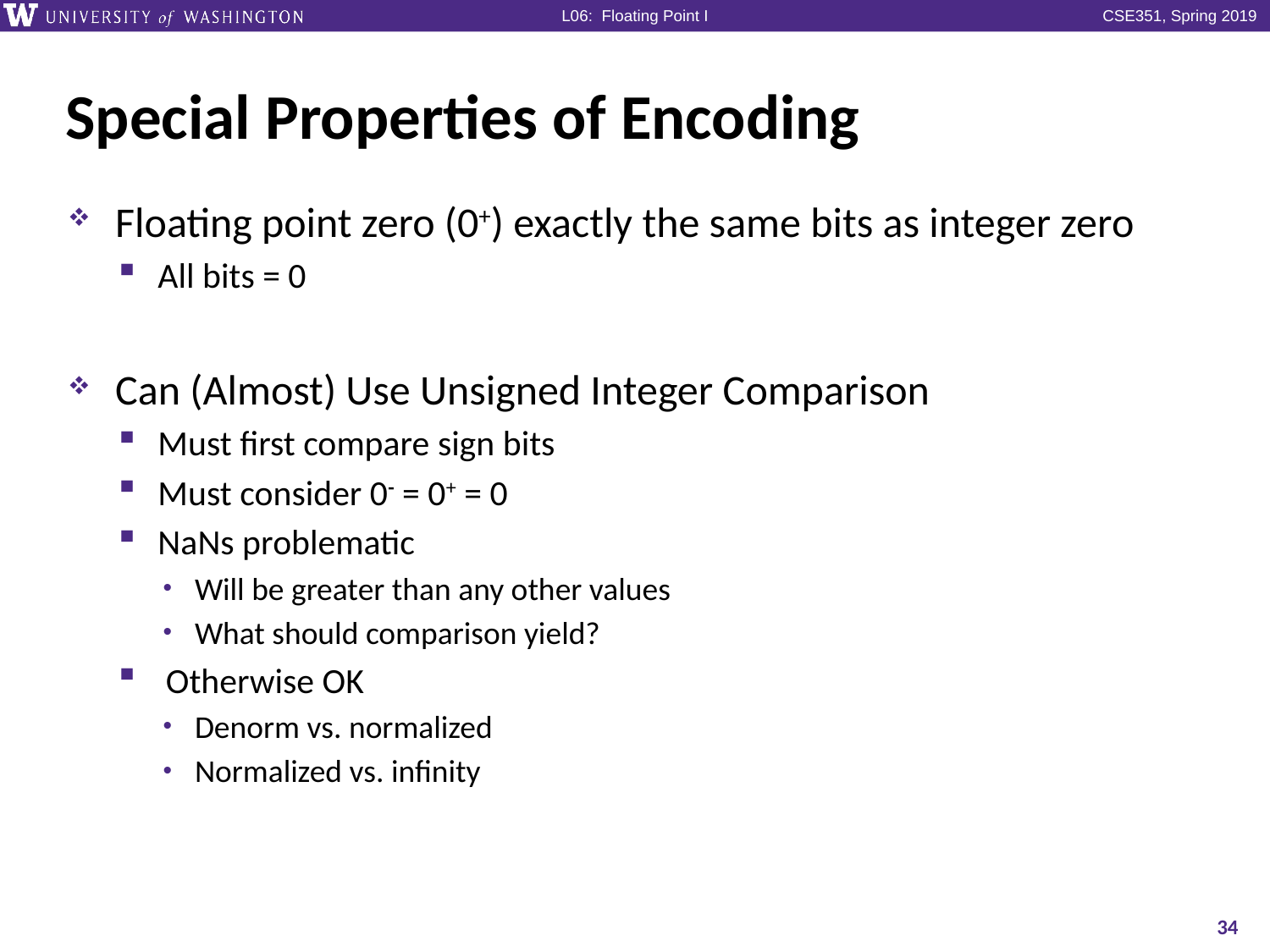

# Special Properties of Encoding
Floating point zero (0+) exactly the same bits as integer zero
All bits = 0

Can (Almost) Use Unsigned Integer Comparison
Must first compare sign bits
Must consider 0- = 0+ = 0
NaNs problematic
Will be greater than any other values
What should comparison yield?
 Otherwise OK
Denorm vs. normalized
Normalized vs. infinity
34